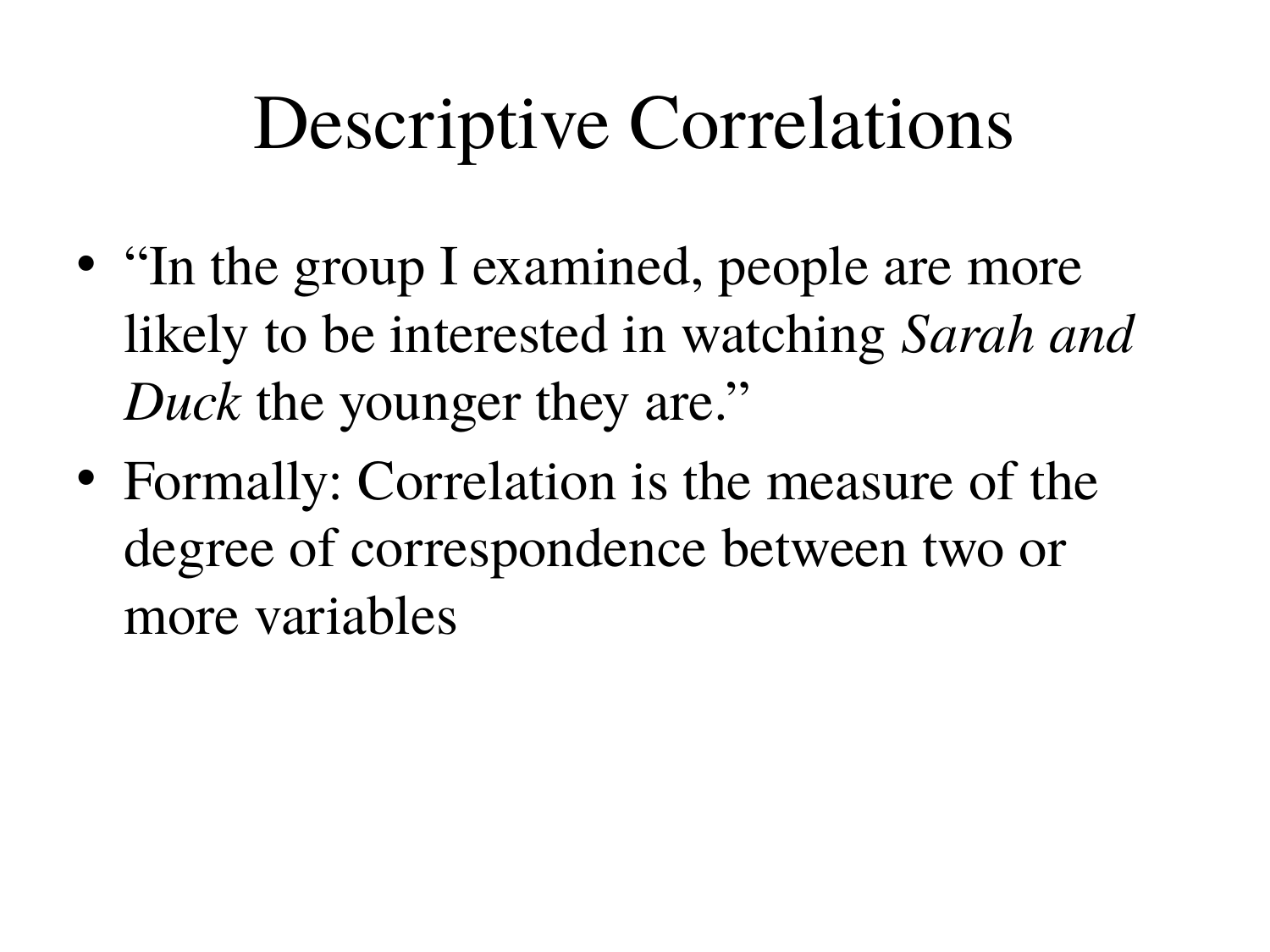

# Descriptive Correlations
“In the group I examined, people are more likely to be interested in watching Sarah and Duck the younger they are.”
Formally: Correlation is the measure of the degree of correspondence between two or more variables